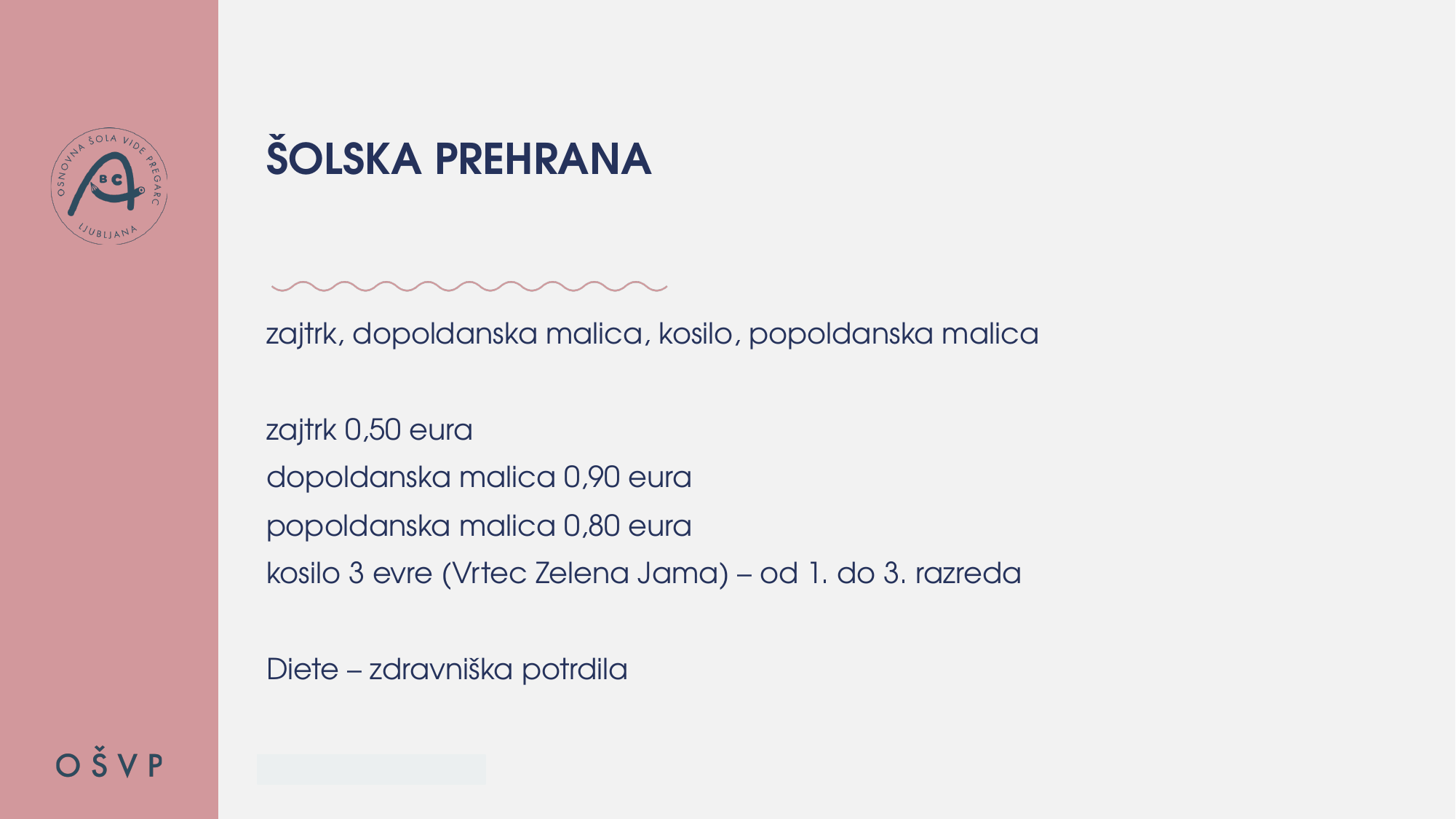

# ŠOLSKA PREHRANA
zajtrk, dopoldanska malica, kosilo, popoldanska malica

zajtrk 0,50 eura
dopoldanska malica 0,90 eura
popoldanska malica 0,80 eura
kosilo 3 evre (Vrtec Zelena Jama) – od 1. do 3. razreda

Diete – zdravniška potrdila